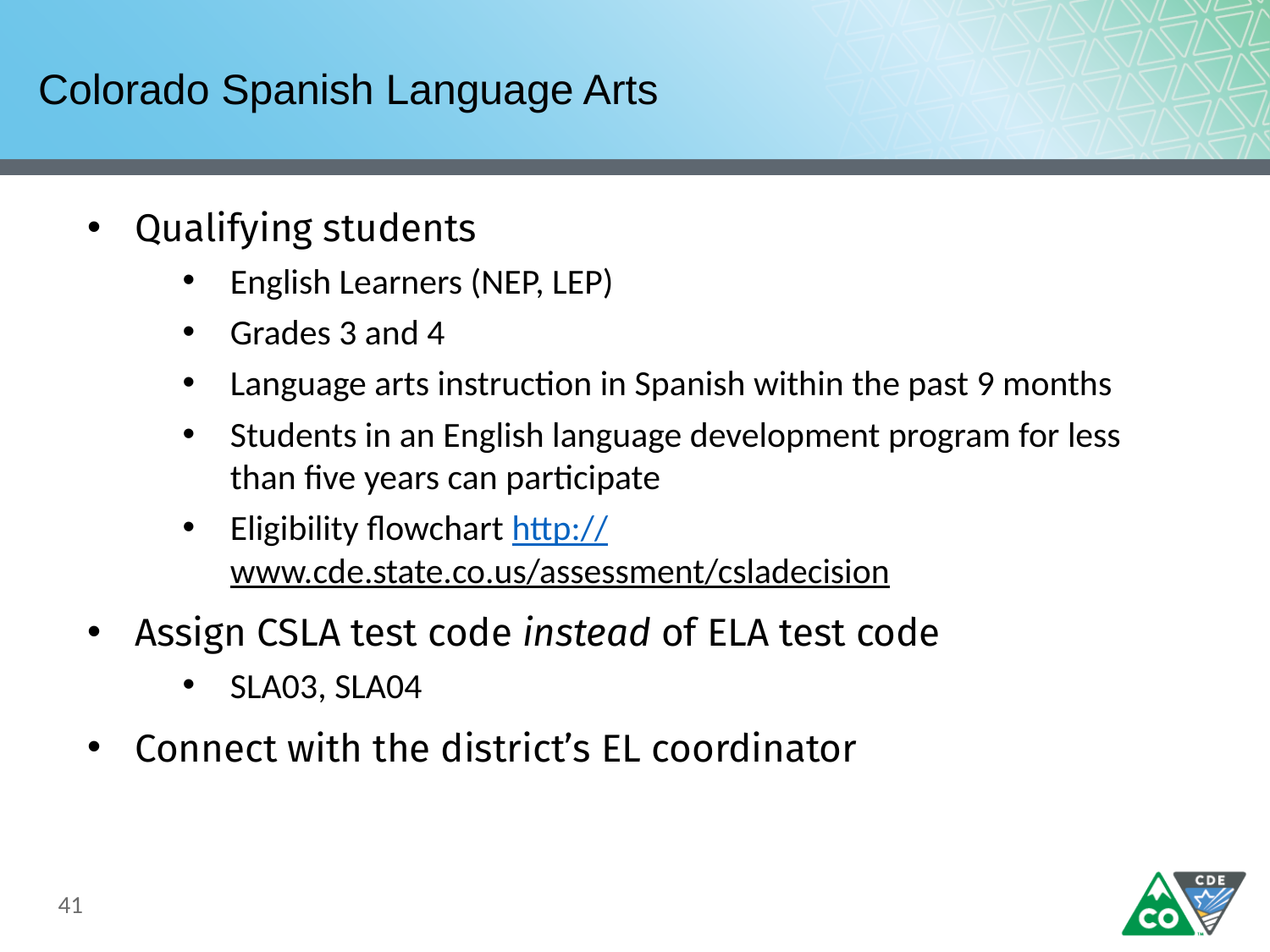

# Colorado Spanish Language Arts
Qualifying students
English Learners (NEP, LEP)
Grades 3 and 4
Language arts instruction in Spanish within the past 9 months
Students in an English language development program for less than five years can participate
Eligibility flowchart http://www.cde.state.co.us/assessment/csladecision
Assign CSLA test code instead of ELA test code
SLA03, SLA04
Connect with the district’s EL coordinator
41